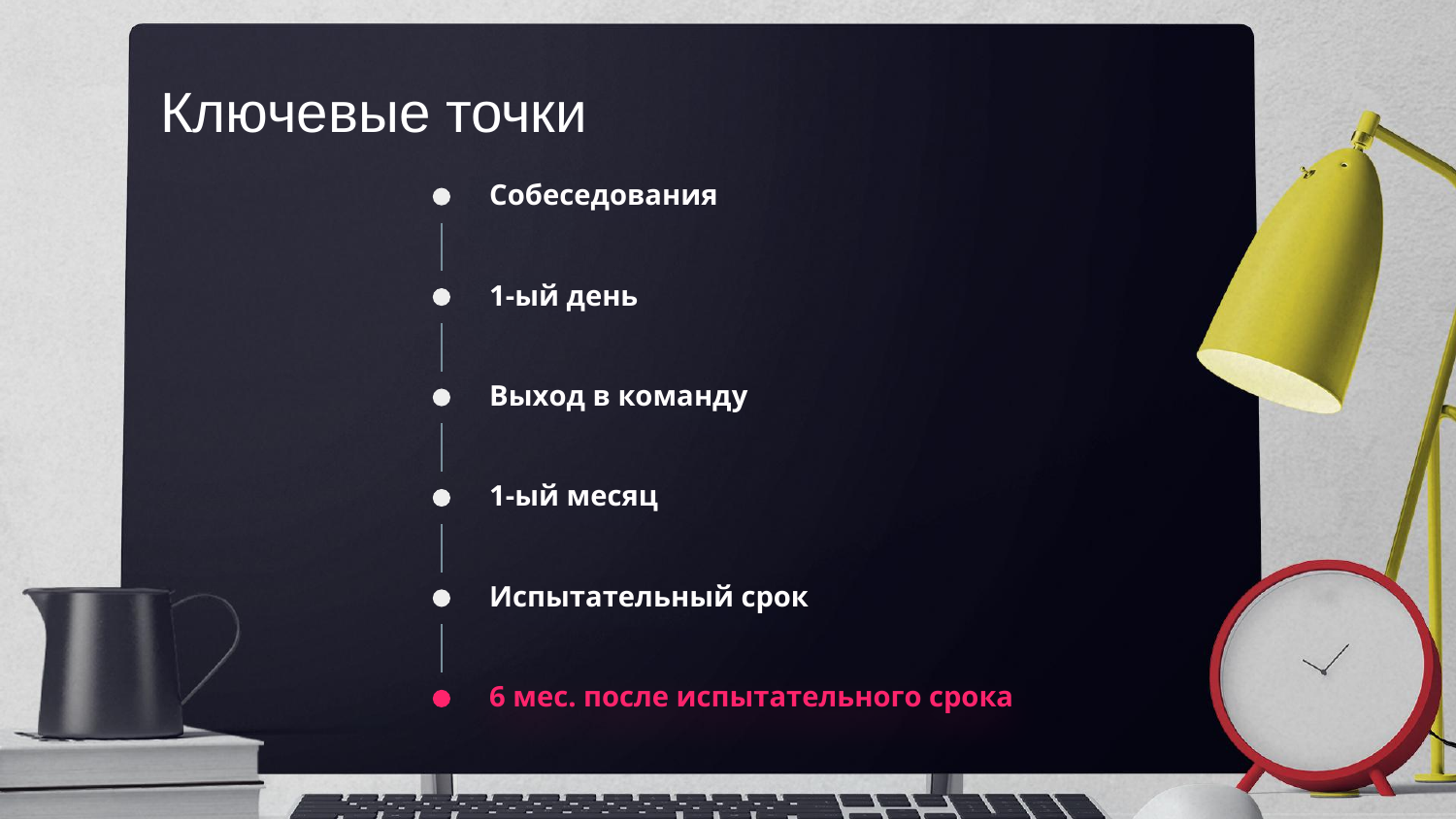

# Ключевые точки
Собеседования

1-ый день

Выход в команду

1-ый месяц

Испытательный срок

6 мес. после испытательного срока